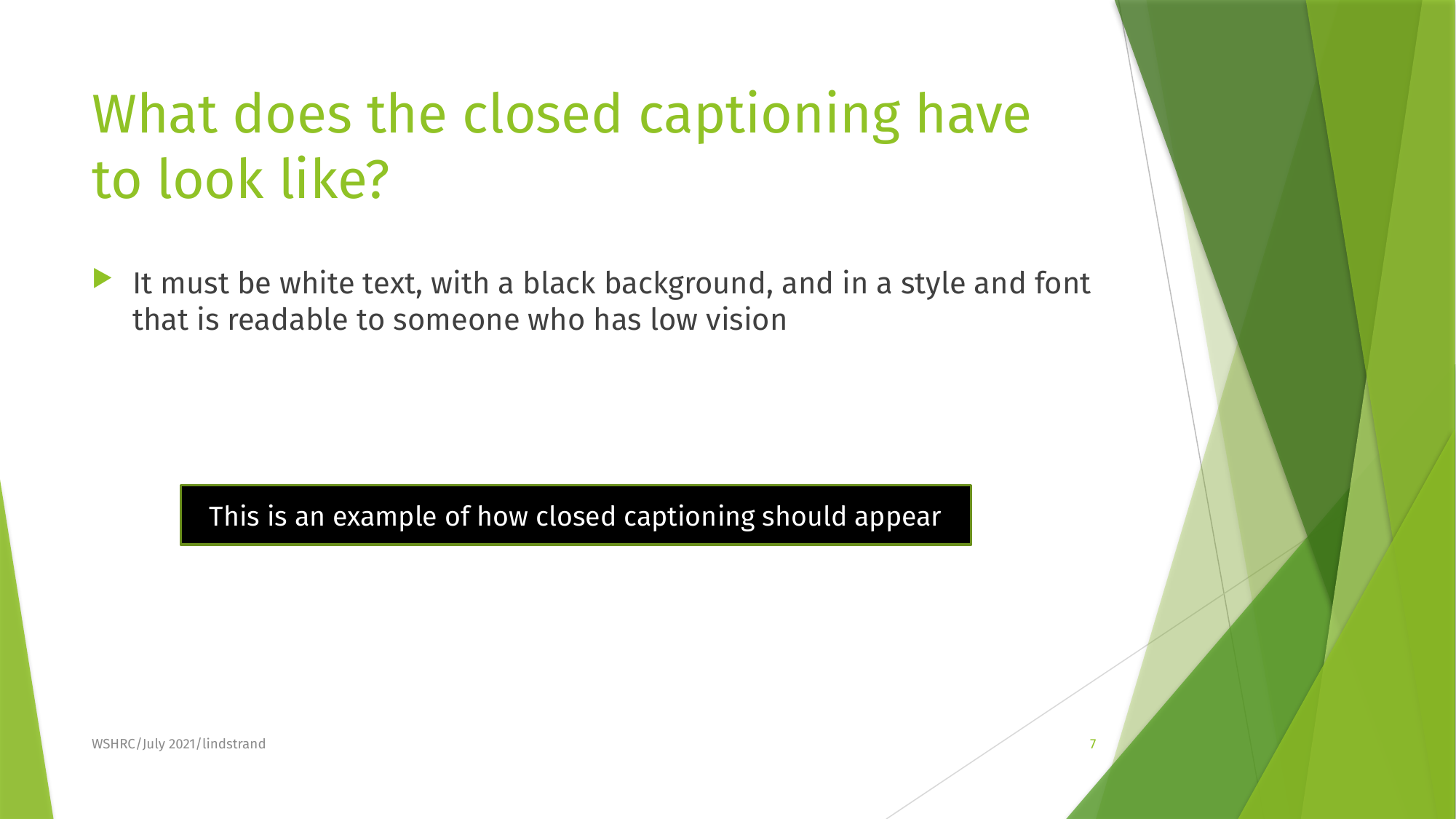

# What does the closed captioning have to look like?
It must be white text, with a black background, and in a style and font that is readable to someone who has low vision
This is an example of how closed captioning should appear
WSHRC/July 2021/lindstrand
7